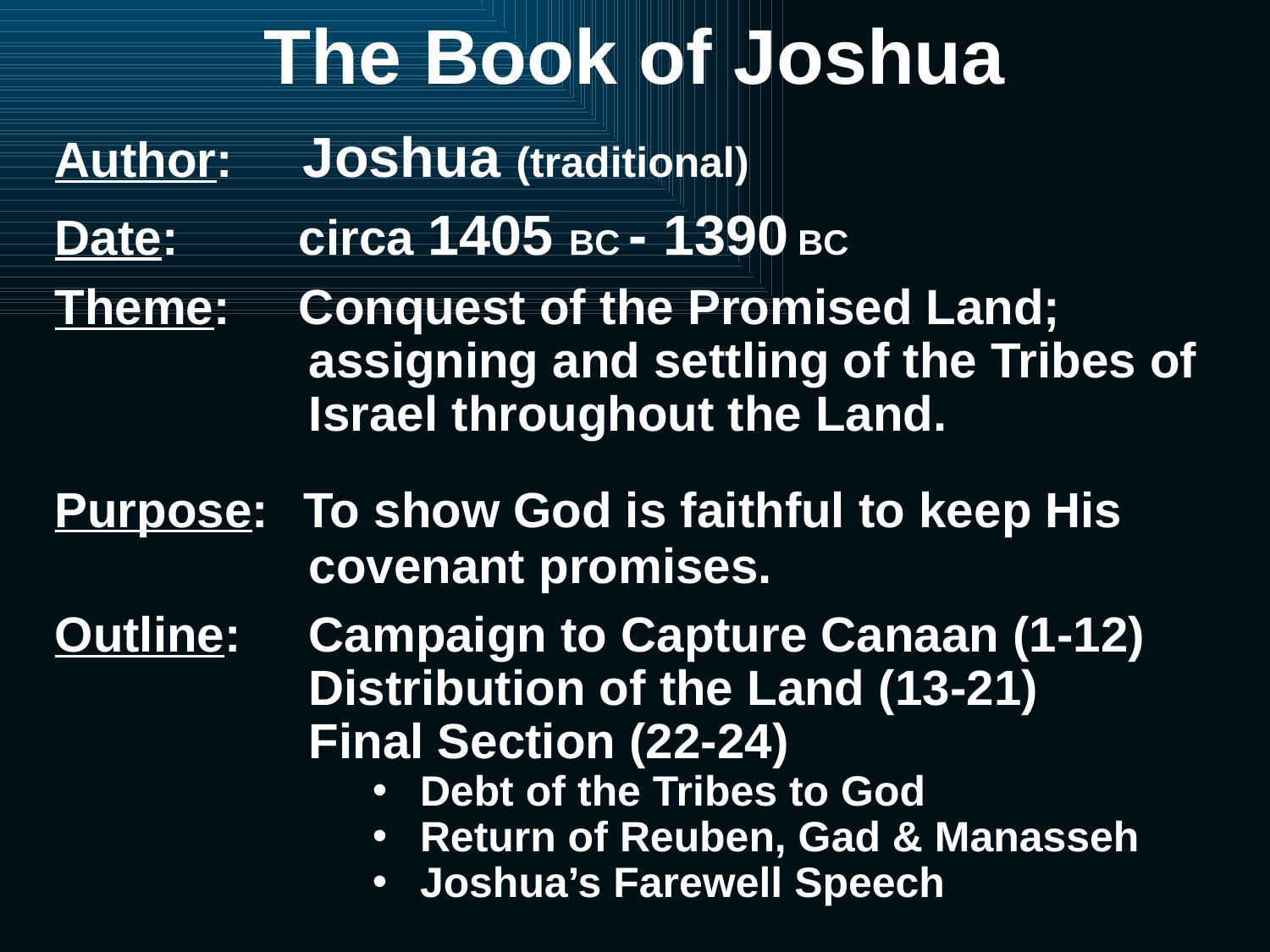

# The Book of Joshua
Author:    Joshua (traditional)

Date:	            circa 1405 BC - 1390 BC

Theme:     Conquest of the Promised Land; 			assigning and settling of the Tribes of 		Israel throughout the Land.

Purpose:  To show God is faithful to keep His 			covenant promises.

Outline:  	Campaign to Capture Canaan (1-12)
         	Distribution of the Land (13-21)
      	Final Section (22-24)
Debt of the Tribes to God
Return of Reuben, Gad & Manasseh
Joshua’s Farewell Speech